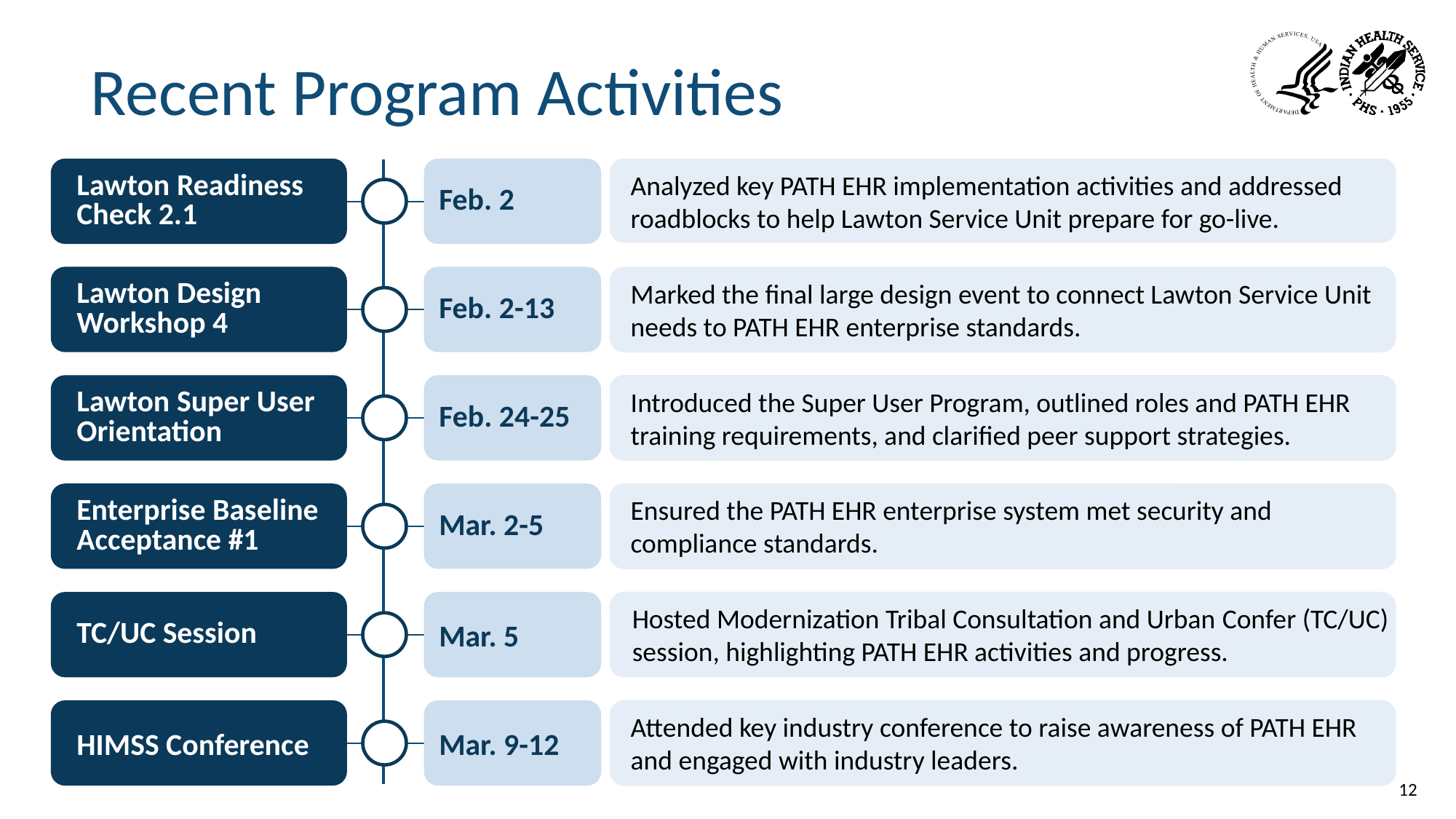

# Recent Program Activities

Feb. 2
Lawton Readiness
Check 2.1
Analyzed key PATH EHR implementation activities and addressed roadblocks to help Lawton Service Unit prepare for go-live.

Feb. 2-13
Lawton Design Workshop 4
Marked the final large design event to connect Lawton Service Unit needs to PATH EHR enterprise standards.

Feb. 24-25
Lawton Super User Orientation
Introduced the Super User Program, outlined roles and PATH EHR training requirements, and clarified peer support strategies.

Mar. 2-5
Enterprise Baseline Acceptance #1
Ensured the PATH EHR enterprise system met security and compliance standards.

Mar. 5
TC/UC Session
Hosted Modernization Tribal Consultation and Urban Confer (TC/UC) session, highlighting PATH EHR activities and progress.

Mar. 9-12
HIMSS Conference
Attended key industry conference to raise awareness of PATH EHR and engaged with industry leaders.